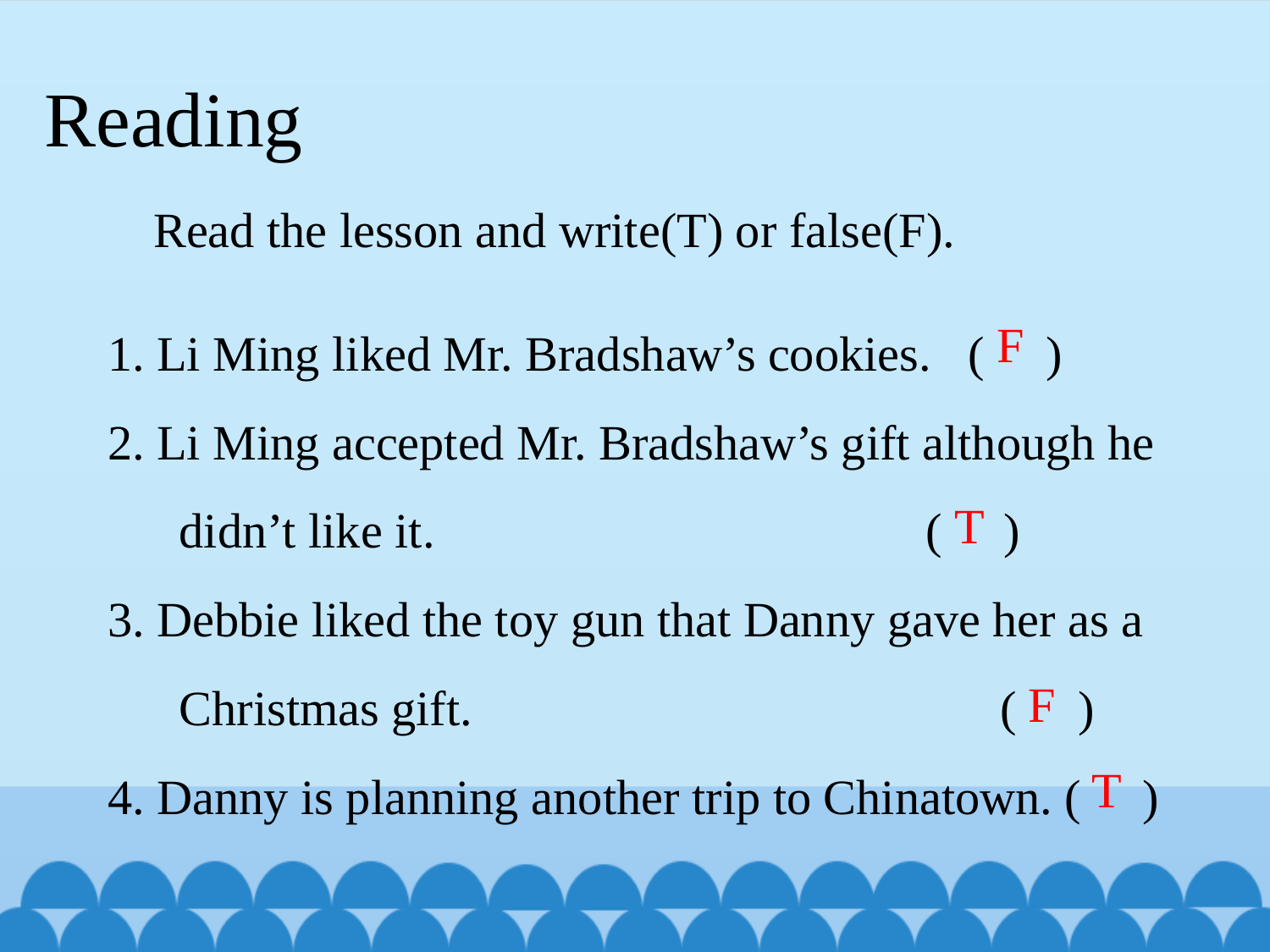

Reading
Read the lesson and write(T) or false(F).
1. Li Ming liked Mr. Bradshaw’s cookies.   (     )
2. Li Ming accepted Mr. Bradshaw’s gift although he didn’t like it.                                        (     )
3. Debbie liked the toy gun that Danny gave her as a Christmas gift.                                           (     )
4. Danny is planning another trip to Chinatown. (     )
F
T
F
T